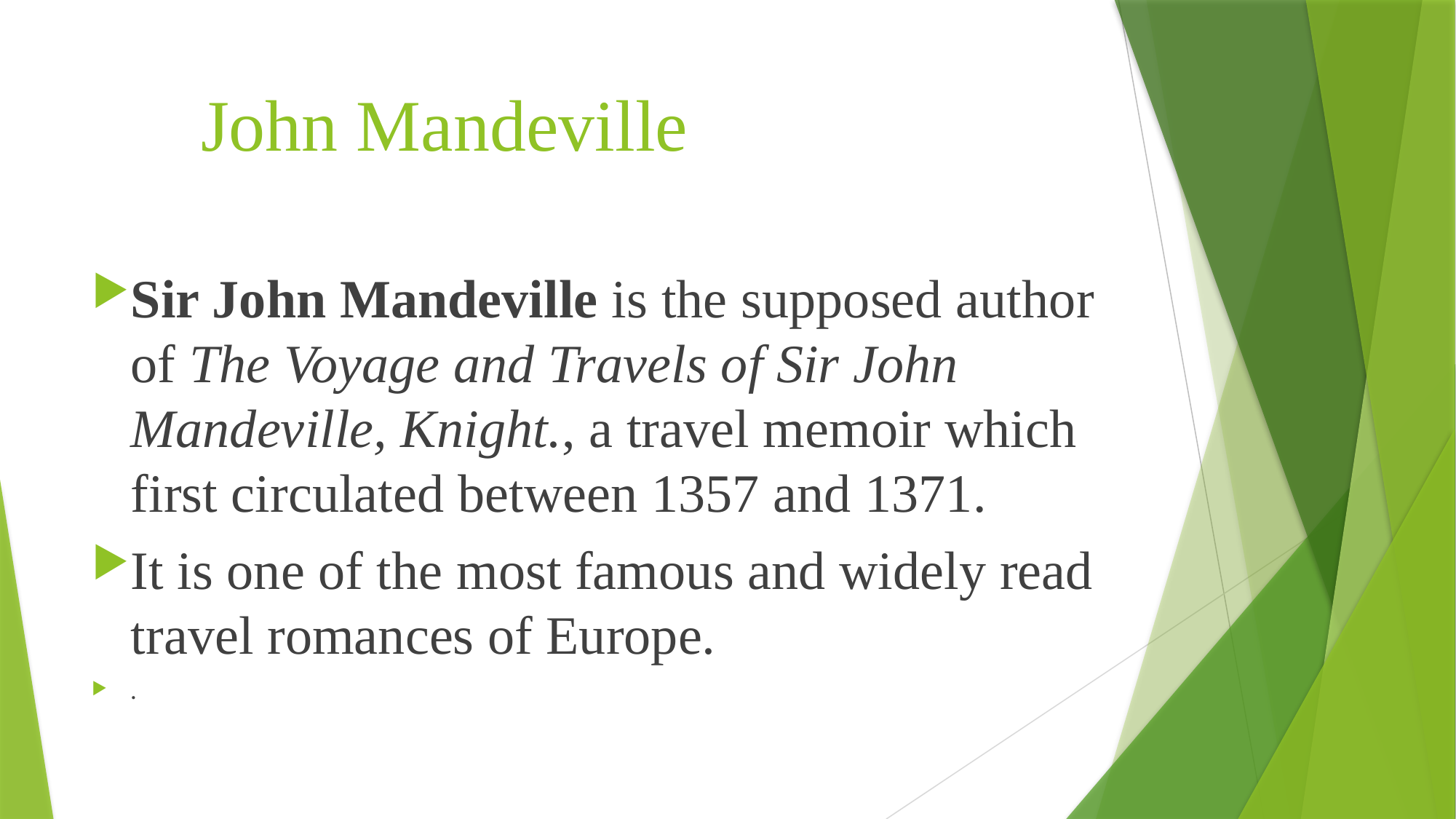

# John Mandeville
Sir John Mandeville is the supposed author of The Voyage and Travels of Sir John Mandeville, Knight., a travel memoir which first circulated between 1357 and 1371.
It is one of the most famous and widely read travel romances of Europe.
.